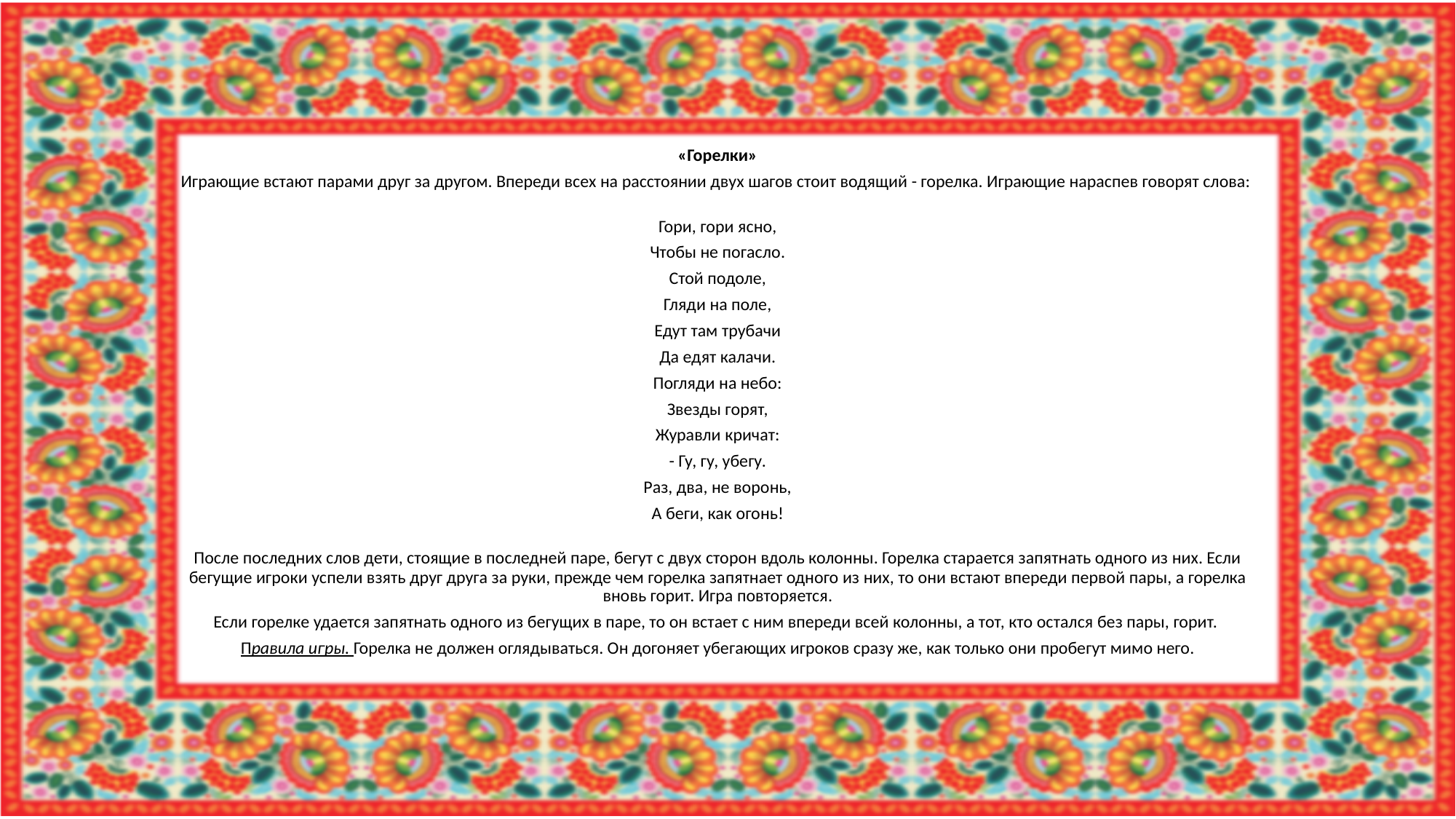

«Горелки»
Играющие встают парами друг за другом. Впереди всех на расстоянии двух шагов стоит водящий - горелка. Играющие нараспев говорят слова:
Гори, гори ясно,
Чтобы не погасло.
Стой подоле,
Гляди на поле,
Едут там трубачи
Да едят калачи.
Погляди на небо:
Звезды горят,
Журавли кричат:
- Гу, гу, убегу.
Раз, два, не воронь,
А беги, как огонь!
После последних слов дети, стоящие в последней паре, бегут с двух сторон вдоль колонны. Горелка старается запятнать одного из них. Если бегущие игроки успели взять друг друга за руки, прежде чем горелка запятнает одного из них, то они встают впереди первой пары, а горелка вновь горит. Игра повторяется.
Если горелке удается запятнать одного из бегущих в паре, то он встает с ним впереди всей колонны, а тот, кто остался без пары, горит.
Правила игры. Горелка не должен оглядываться. Он догоняет убегающих игроков сразу же, как только они пробегут мимо него.